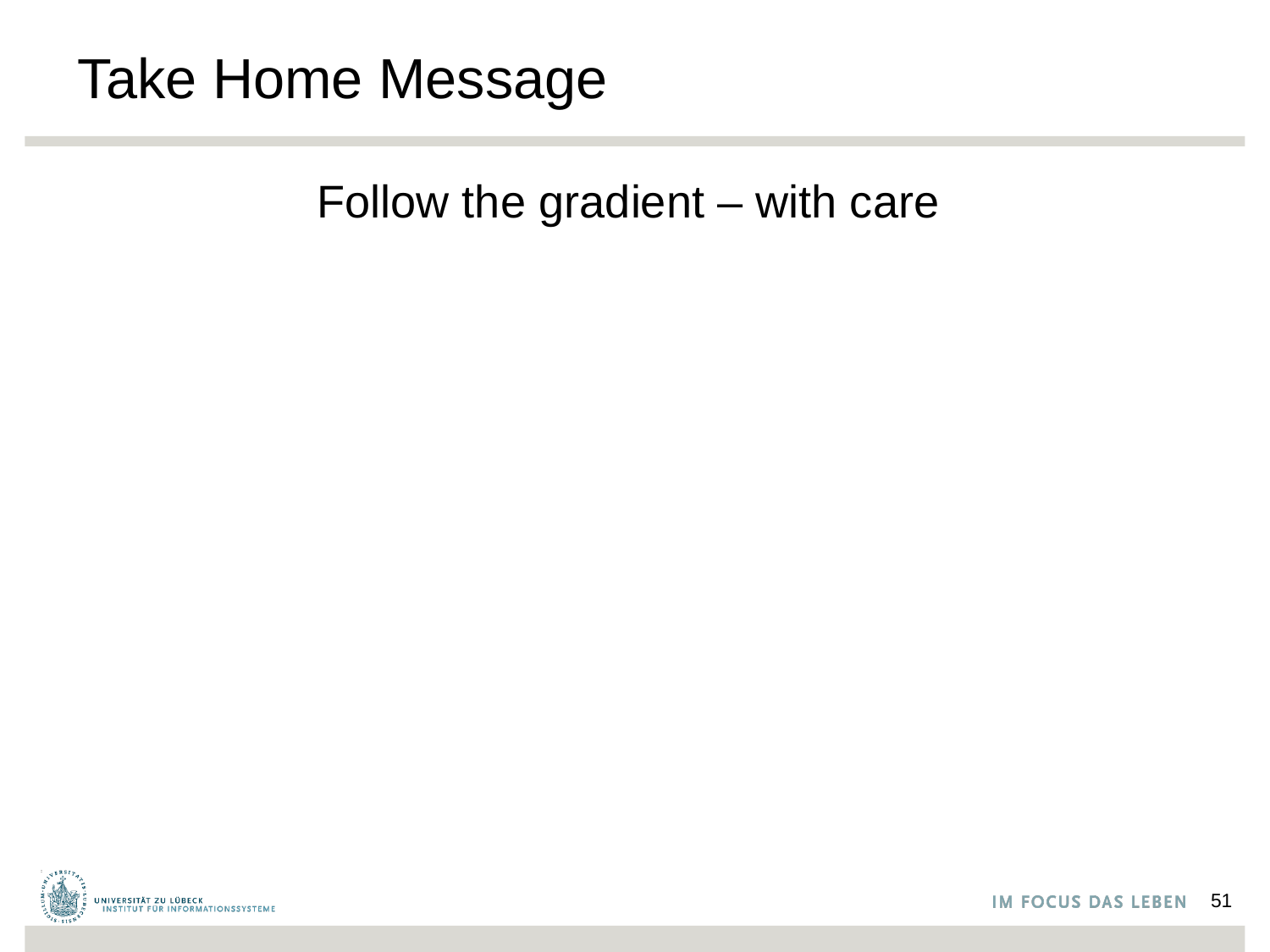

# Take Home Message
Follow the gradient – with care
51